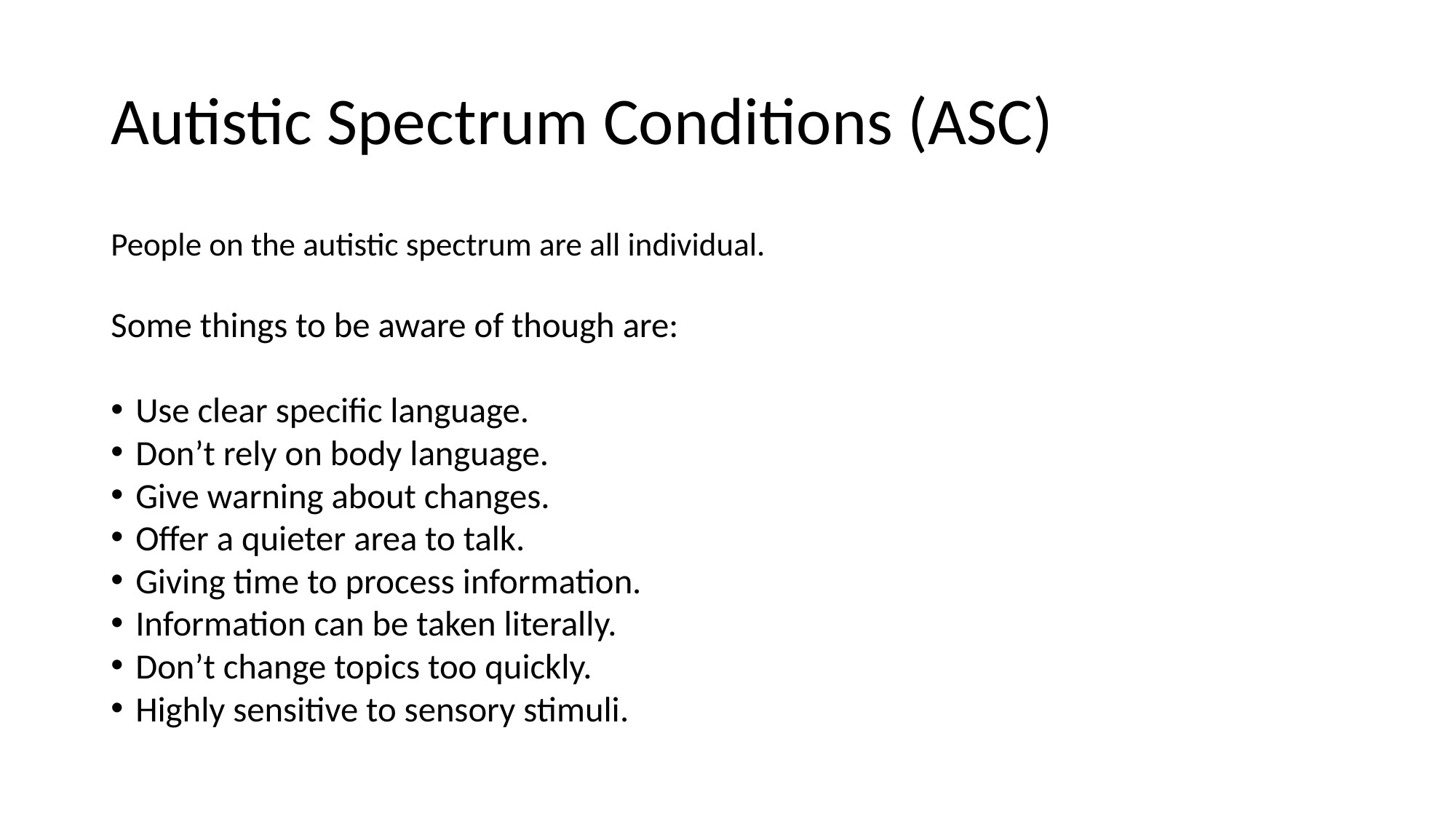

# Autistic Spectrum Conditions (ASC)
People on the autistic spectrum are all individual.

Some things to be aware of though are:

Use clear specific language.
Don’t rely on body language.
Give warning about changes.
Offer a quieter area to talk.
Giving time to process information.
Information can be taken literally.
Don’t change topics too quickly.
Highly sensitive to sensory stimuli.